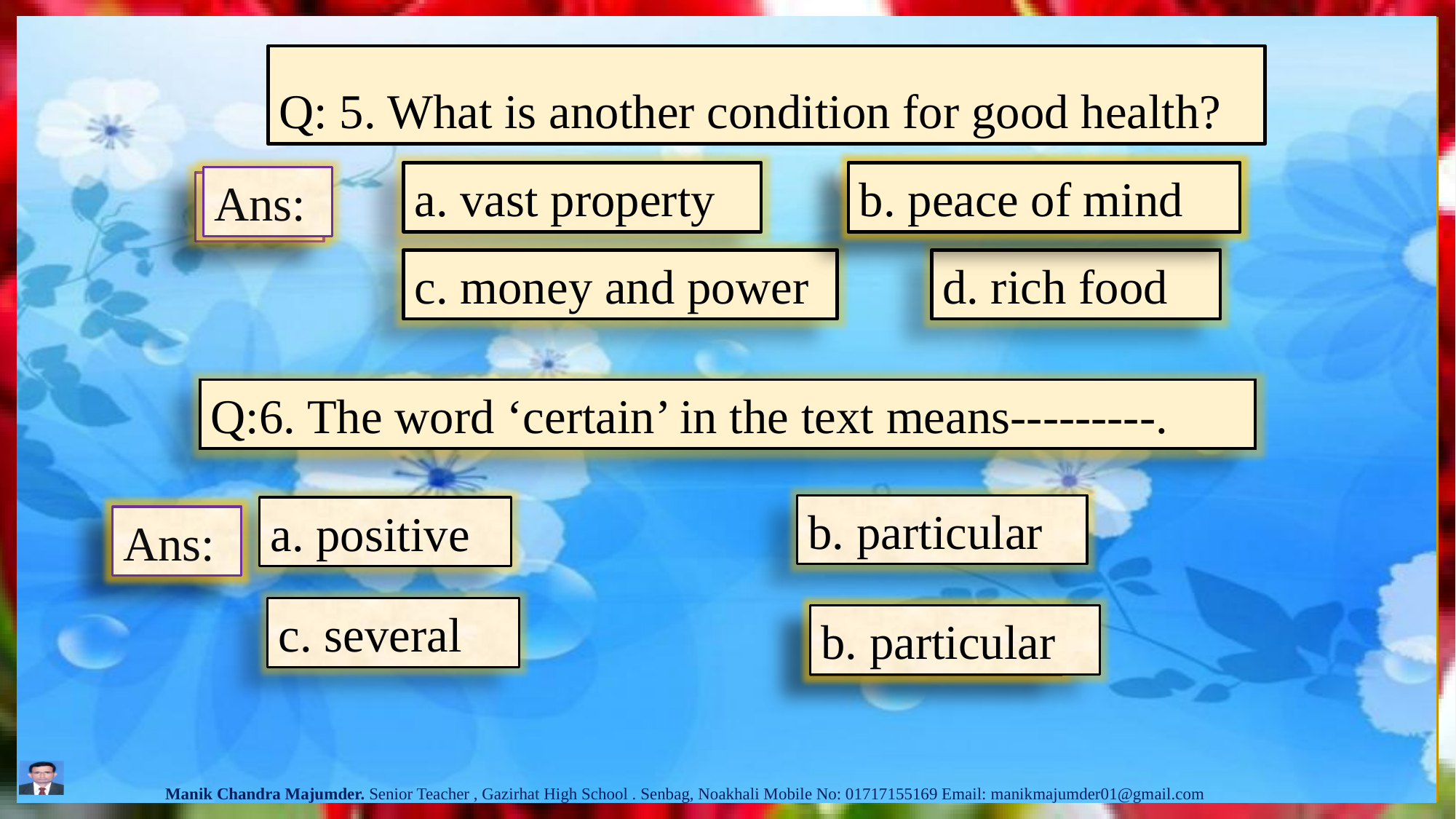

Q: 5. What is another condition for good health?
b. peace of mind
b. peace of mind
a. vast property
Ans:
Ans:
c. money and power
d. rich food
Q:6. The word ‘certain’ in the text means---------.
b. particular
a. positive
Ans:
Ans:
c. several
b. particular
d. negative